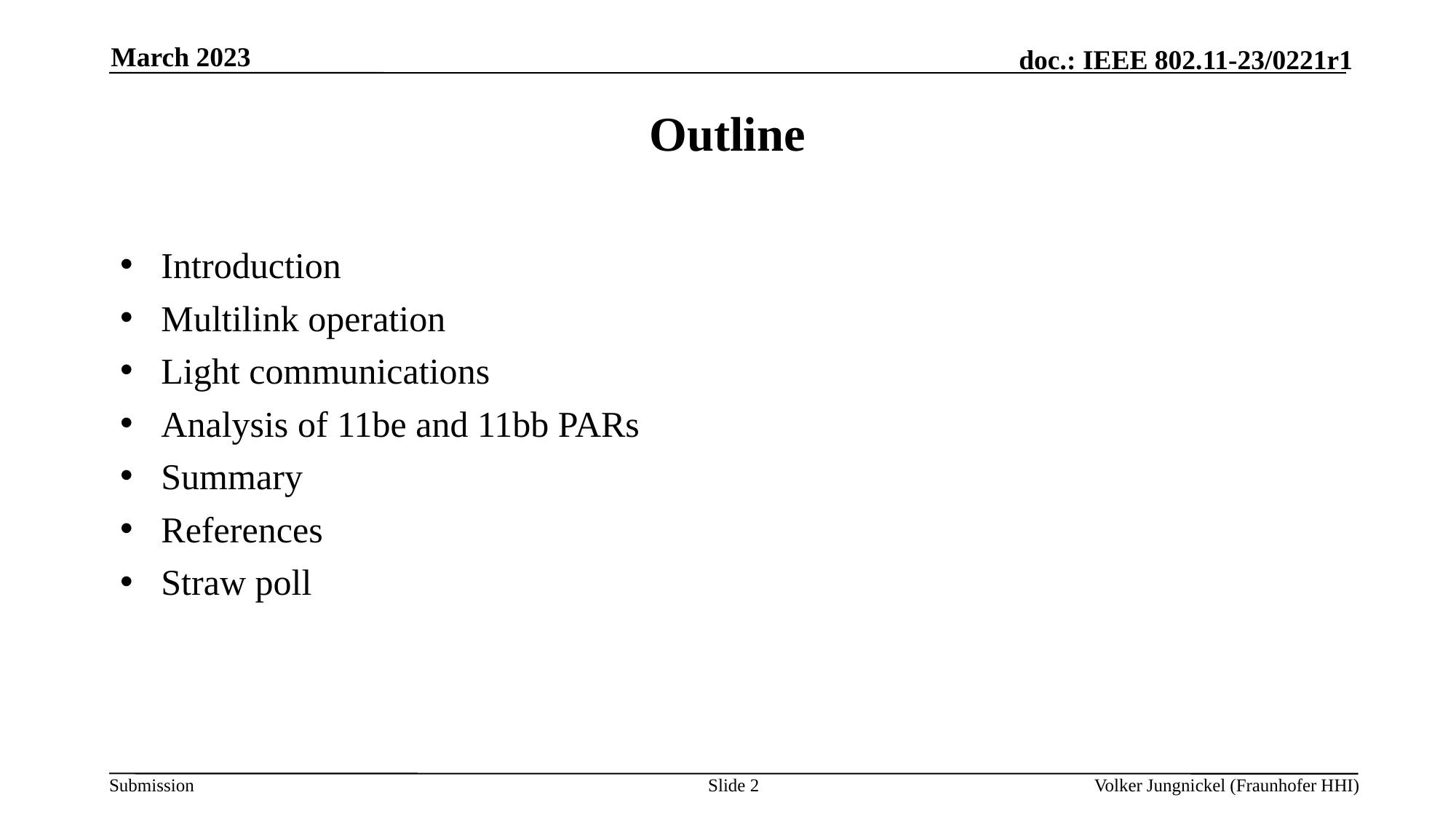

March 2023
# Outline
Introduction
Multilink operation
Light communications
Analysis of 11be and 11bb PARs
Summary
References
Straw poll

Slide 2
Volker Jungnickel (Fraunhofer HHI)